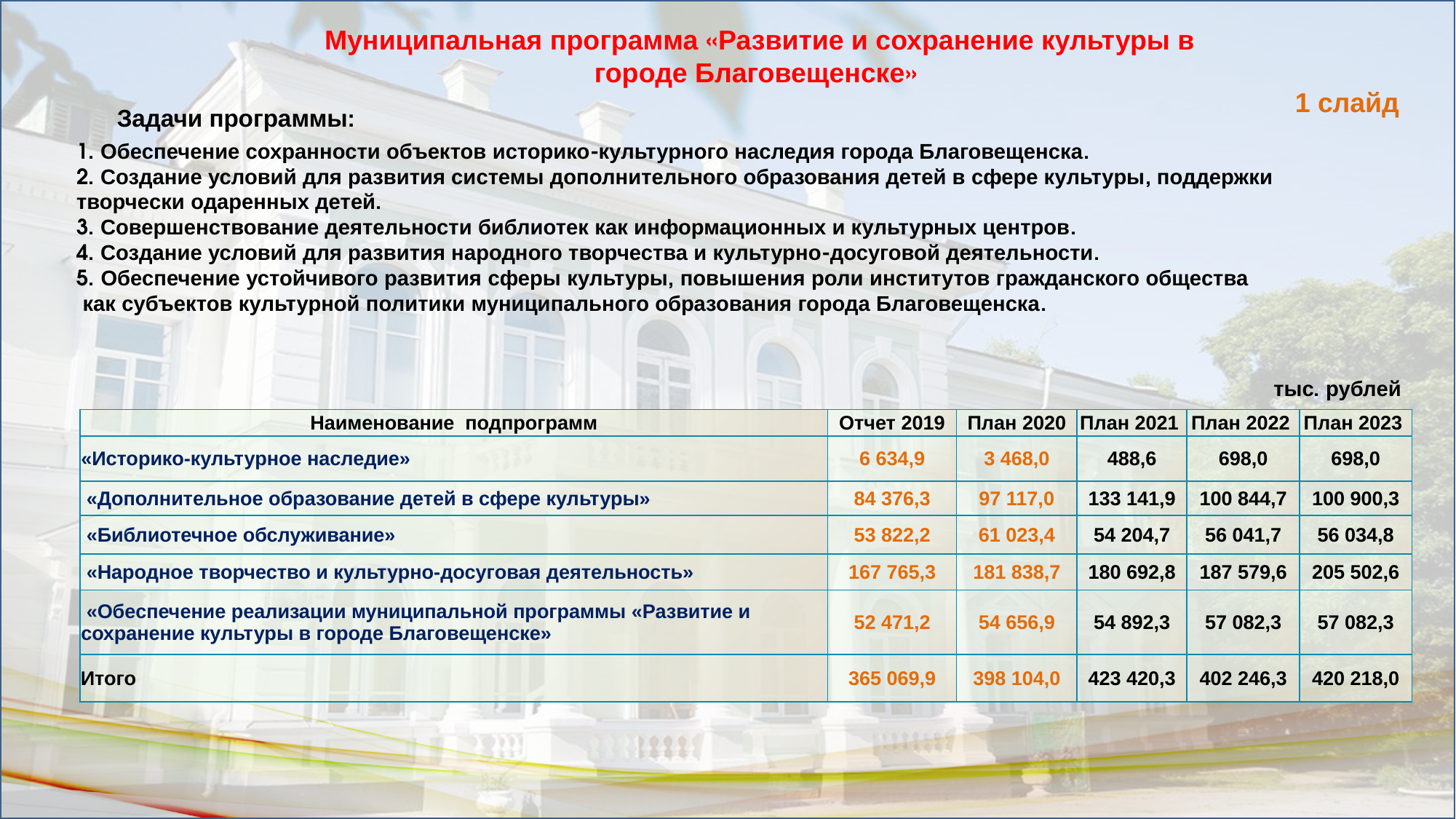

Муниципальная программа «Развитие и сохранение культуры в городе Благовещенске»
1 слайд
Задачи программы:
1. Обеспечение сохранности объектов историко-культурного наследия города Благовещенска.
2. Создание условий для развития системы дополнительного образования детей в сфере культуры, поддержки
творчески одаренных детей.
3. Совершенствование деятельности библиотек как информационных и культурных центров.
4. Создание условий для развития народного творчества и культурно-досуговой деятельности.
5. Обеспечение устойчивого развития сферы культуры, повышения роли институтов гражданского общества                       как субъектов культурной политики муниципального образования города Благовещенска.
тыс. рублей
| Наименование подпрограмм | Отчет 2019 | План 2020 | План 2021 | План 2022 | План 2023 |
| --- | --- | --- | --- | --- | --- |
| «Историко-культурное наследие» | 6 634,9 | 3 468,0 | 488,6 | 698,0 | 698,0 |
| «Дополнительное образование детей в сфере культуры» | 84 376,3 | 97 117,0 | 133 141,9 | 100 844,7 | 100 900,3 |
| «Библиотечное обслуживание» | 53 822,2 | 61 023,4 | 54 204,7 | 56 041,7 | 56 034,8 |
| «Народное творчество и культурно-досуговая деятельность» | 167 765,3 | 181 838,7 | 180 692,8 | 187 579,6 | 205 502,6 |
| «Обеспечение реализации муниципальной программы «Развитие и сохранение культуры в городе Благовещенске» | 52 471,2 | 54 656,9 | 54 892,3 | 57 082,3 | 57 082,3 |
| Итого | 365 069,9 | 398 104,0 | 423 420,3 | 402 246,3 | 420 218,0 |